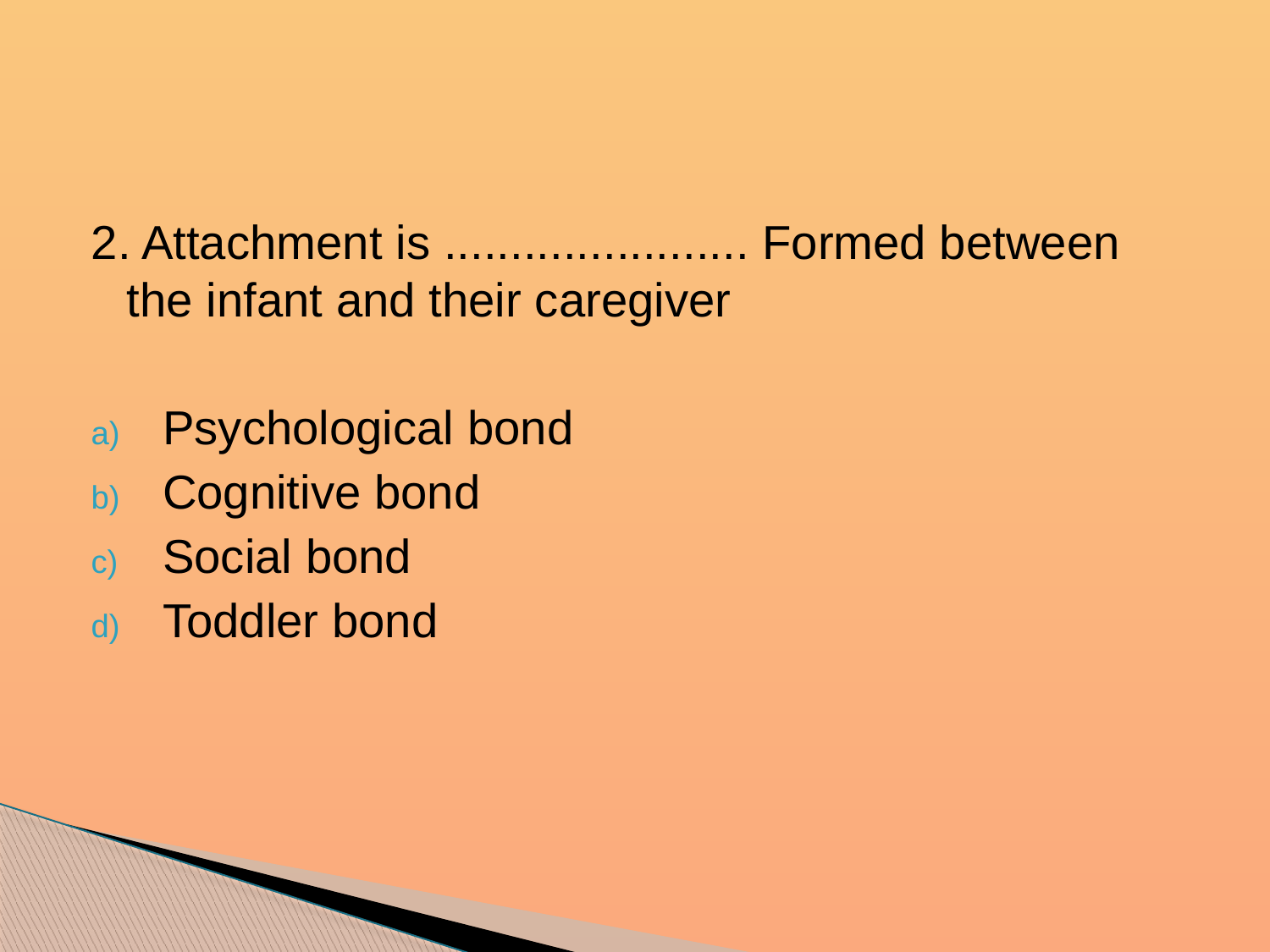

#
2. Attachment is ....................... Formed between the infant and their caregiver

Psychological bond
Cognitive bond
Social bond
Toddler bond